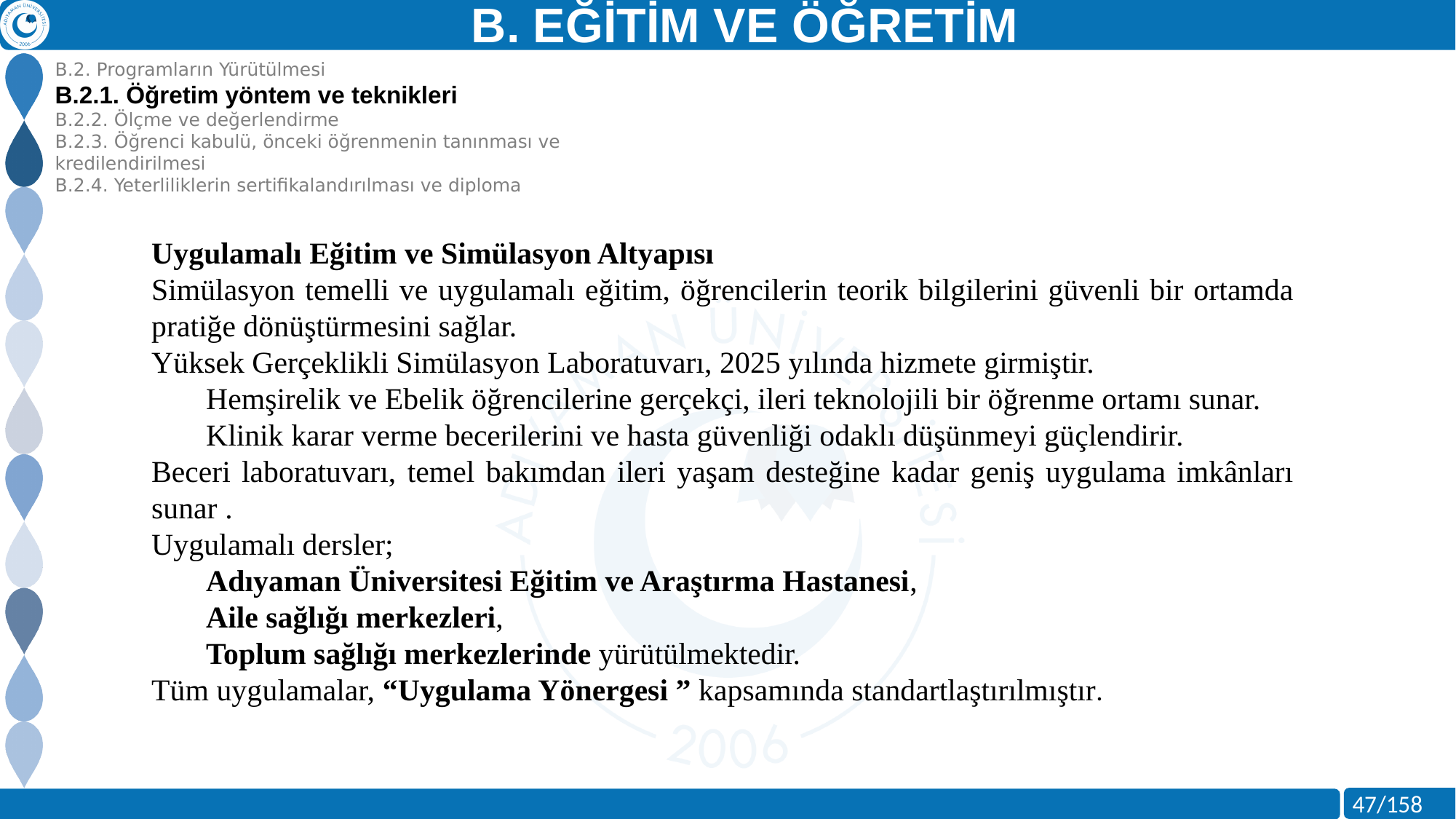

B. EĞİTİM VE ÖĞRETİM
B.2. Programların Yürütülmesi
B.2.1. Öğretim yöntem ve teknikleri
B.2.2. Ölçme ve değerlendirme
B.2.3. Öğrenci kabulü, önceki öğrenmenin tanınması ve kredilendirilmesi
B.2.4. Yeterliliklerin sertifikalandırılması ve diploma
Uygulamalı Eğitim ve Simülasyon Altyapısı
Simülasyon temelli ve uygulamalı eğitim, öğrencilerin teorik bilgilerini güvenli bir ortamda pratiğe dönüştürmesini sağlar.
Yüksek Gerçeklikli Simülasyon Laboratuvarı, 2025 yılında hizmete girmiştir.
Hemşirelik ve Ebelik öğrencilerine gerçekçi, ileri teknolojili bir öğrenme ortamı sunar.
Klinik karar verme becerilerini ve hasta güvenliği odaklı düşünmeyi güçlendirir.
Beceri laboratuvarı, temel bakımdan ileri yaşam desteğine kadar geniş uygulama imkânları sunar .
Uygulamalı dersler;
Adıyaman Üniversitesi Eğitim ve Araştırma Hastanesi,
Aile sağlığı merkezleri,
Toplum sağlığı merkezlerinde yürütülmektedir.
Tüm uygulamalar, “Uygulama Yönergesi ” kapsamında standartlaştırılmıştır.